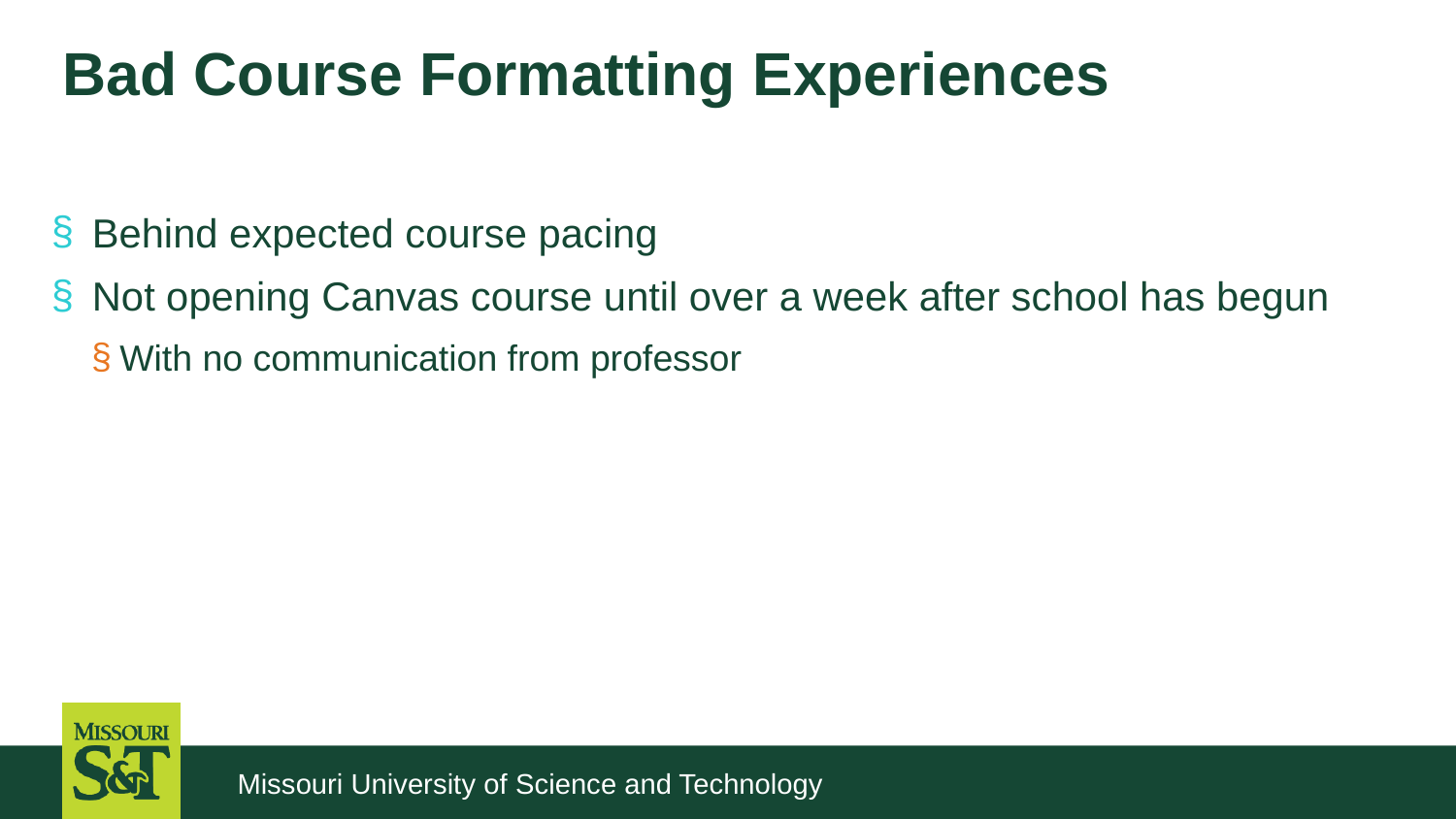

# Bad Course Formatting Experiences

Behind expected course pacing
Not opening Canvas course until over a week after school has begun
With no communication from professor

Missouri University of Science and Technology